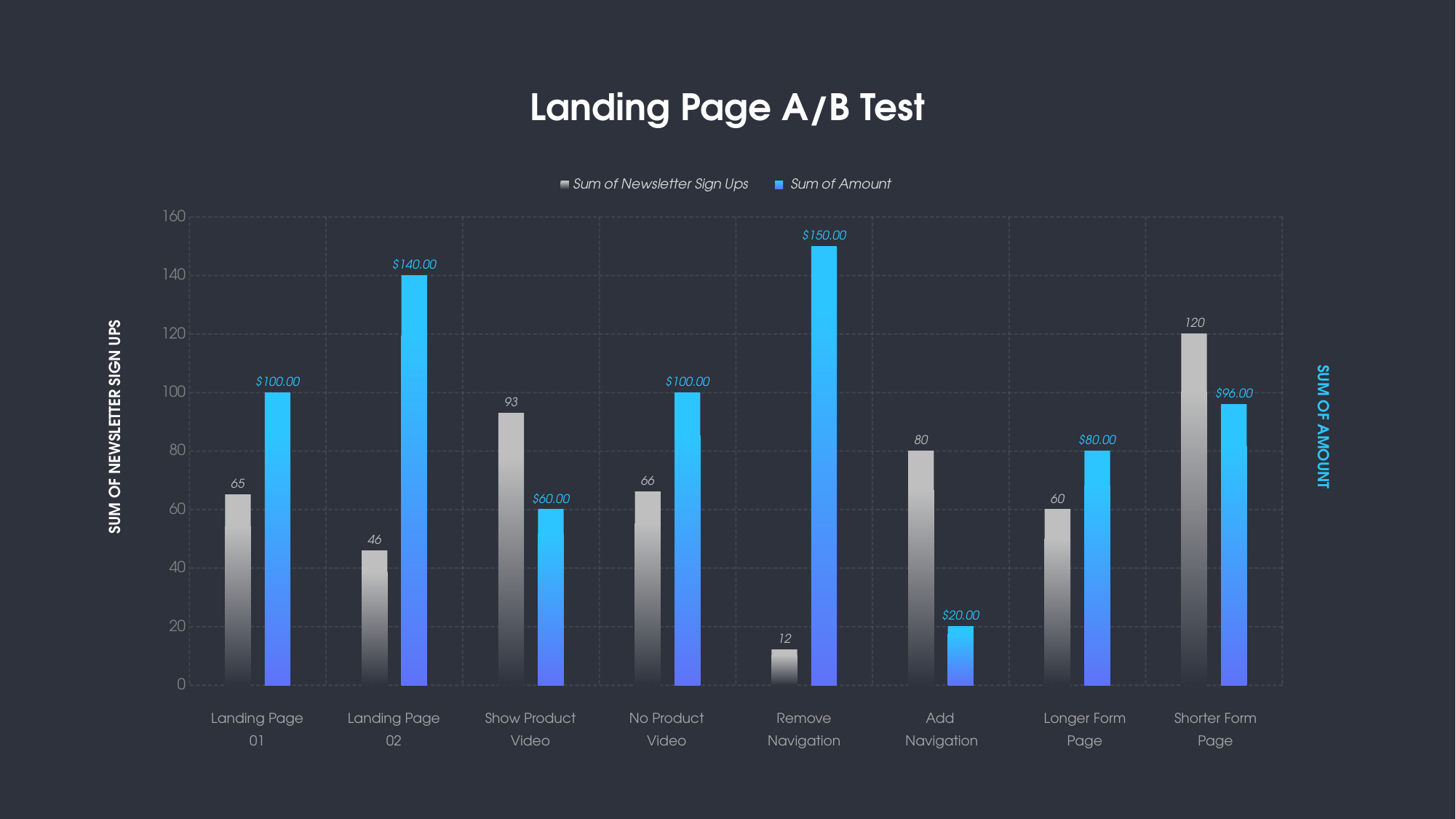

Landing Page A/B Test

### Chart

| Category | Sum of Newsletter Sign Ups |  Sum of Amount  |
|---|---|---|
| Landing Page 01 | 65.0 | 100.0 |
| Landing Page 02 | 46.0 | 140.0 |
| Product Video | 93.0 | 60.0 |
| No Product Video | 66.0 | 100.0 |
| Remove Navigation | 12.0 | 150.0 |
| Add Navigation | 80.0 | 20.0 |
| Longer From | 60.0 | 80.0 |
| Shorter Form | 120.0 | 96.0 |
SUM OF NEWSLETTER SIGN UPS
SUM OF AMOUNT
Landing Page 01
Landing Page 02
Show Product Video
No Product Video
Remove Navigation
Add
Navigation
Longer Form Page
Shorter Form Page